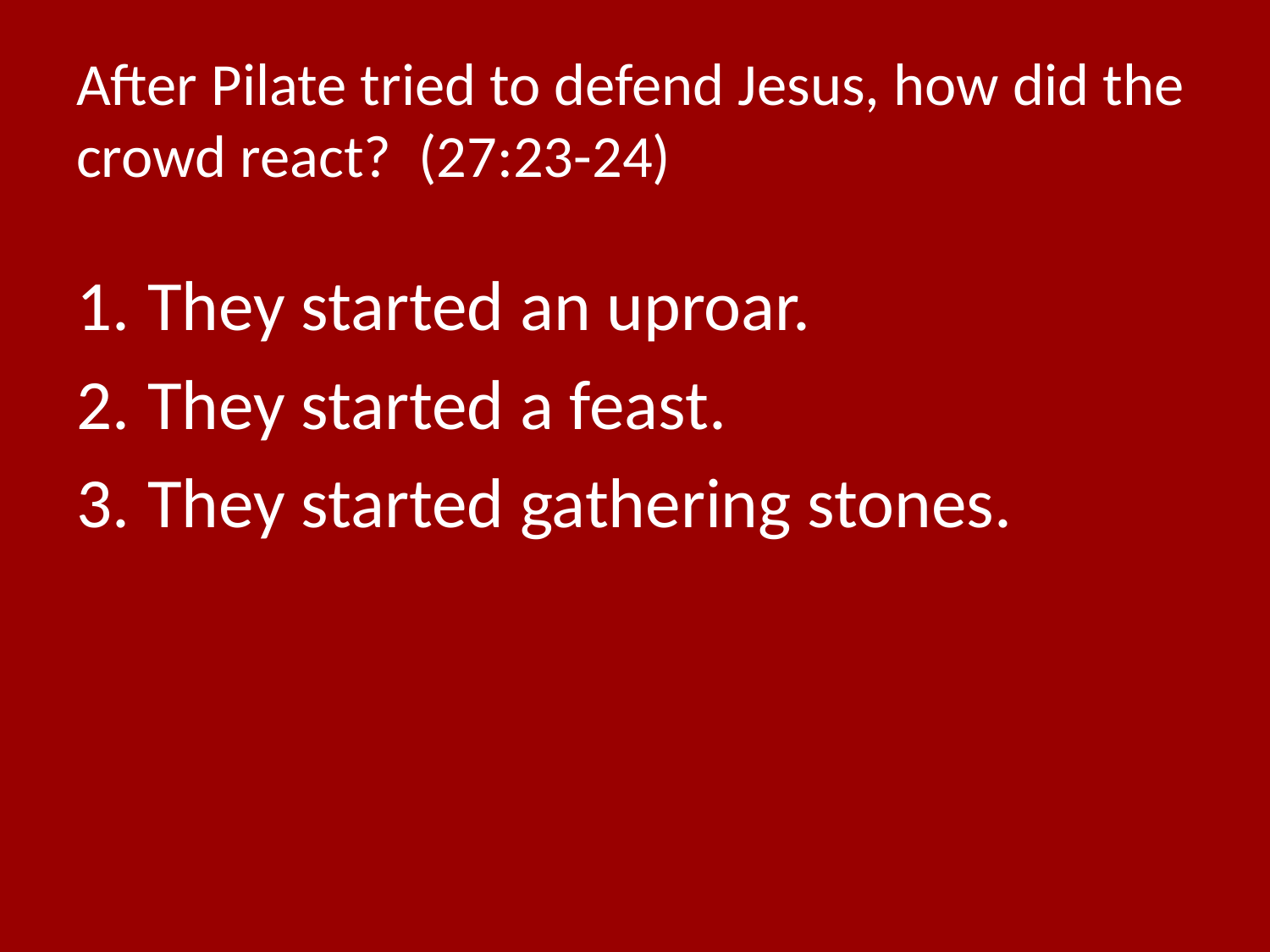

# After Pilate tried to defend Jesus, how did the crowd react?  (27:23-24)
They started an uproar.
They started a feast.
They started gathering stones.